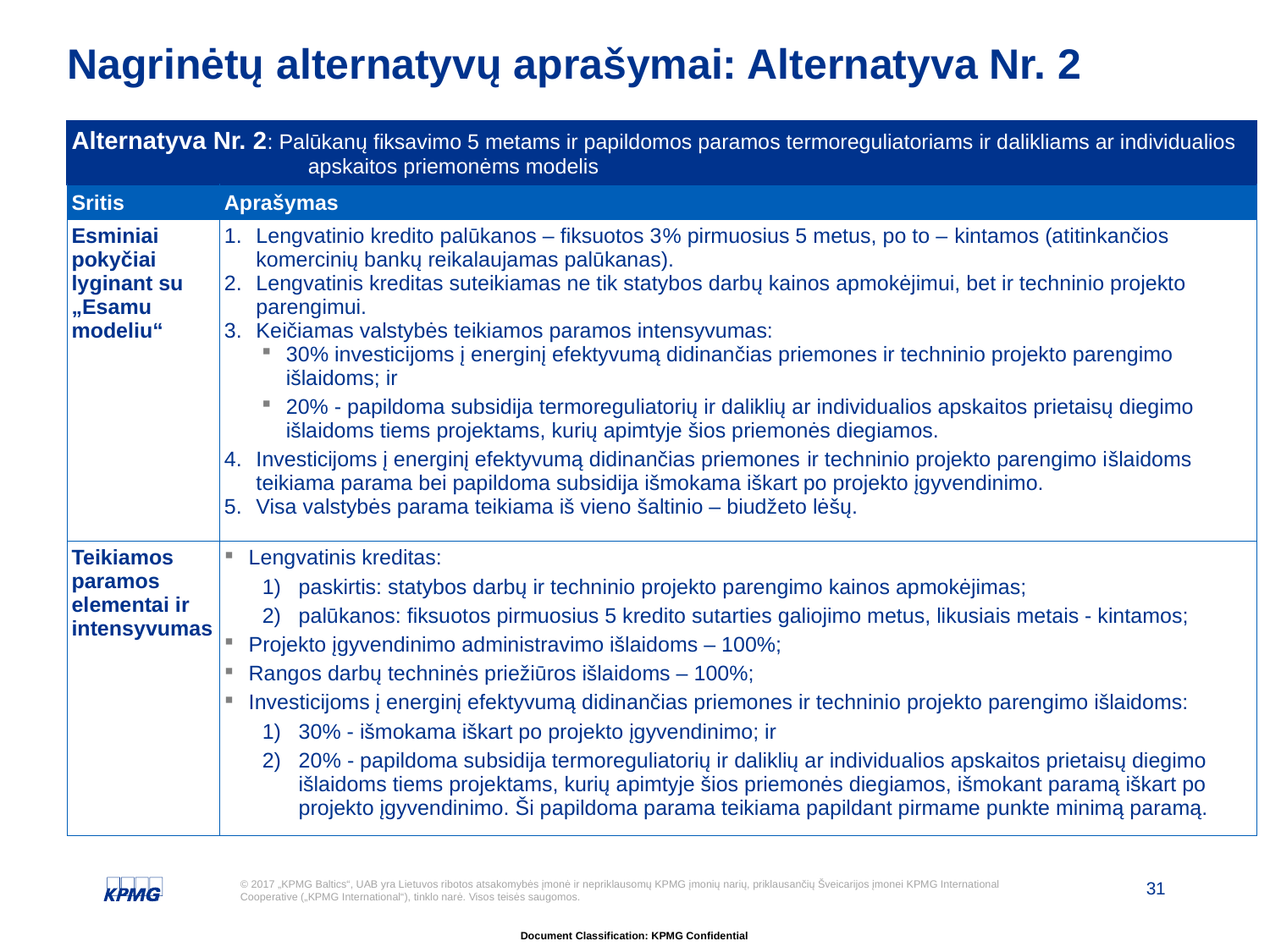

# Nagrinėtų alternatyvų aprašymai: Alternatyva Nr. 2
| Alternatyva Nr. 2: Palūkanų fiksavimo 5 metams ir papildomos paramos termoreguliatoriams ir dalikliams ar individualios apskaitos priemonėms modelis |  |
| --- | --- |
| Sritis | Aprašymas |
| Esminiai pokyčiai lyginant su „Esamu modeliu“ | Lengvatinio kredito palūkanos – fiksuotos 3% pirmuosius 5 metus, po to – kintamos (atitinkančios komercinių bankų reikalaujamas palūkanas). Lengvatinis kreditas suteikiamas ne tik statybos darbų kainos apmokėjimui, bet ir techninio projekto parengimui. Keičiamas valstybės teikiamos paramos intensyvumas: 30% investicijoms į energinį efektyvumą didinančias priemones ir techninio projekto parengimo išlaidoms; ir 20% - papildoma subsidija termoreguliatorių ir daliklių ar individualios apskaitos prietaisų diegimo išlaidoms tiems projektams, kurių apimtyje šios priemonės diegiamos. Investicijoms į energinį efektyvumą didinančias priemones ir techninio projekto parengimo išlaidoms teikiama parama bei papildoma subsidija išmokama iškart po projekto įgyvendinimo. Visa valstybės parama teikiama iš vieno šaltinio – biudžeto lėšų. |
| Teikiamos paramos elementai ir intensyvumas | Lengvatinis kreditas: paskirtis: statybos darbų ir techninio projekto parengimo kainos apmokėjimas; palūkanos: fiksuotos pirmuosius 5 kredito sutarties galiojimo metus, likusiais metais - kintamos; Projekto įgyvendinimo administravimo išlaidoms – 100%; Rangos darbų techninės priežiūros išlaidoms – 100%; Investicijoms į energinį efektyvumą didinančias priemones ir techninio projekto parengimo išlaidoms: 30% - išmokama iškart po projekto įgyvendinimo; ir 20% - papildoma subsidija termoreguliatorių ir daliklių ar individualios apskaitos prietaisų diegimo išlaidoms tiems projektams, kurių apimtyje šios priemonės diegiamos, išmokant paramą iškart po projekto įgyvendinimo. Ši papildoma parama teikiama papildant pirmame punkte minimą paramą. |